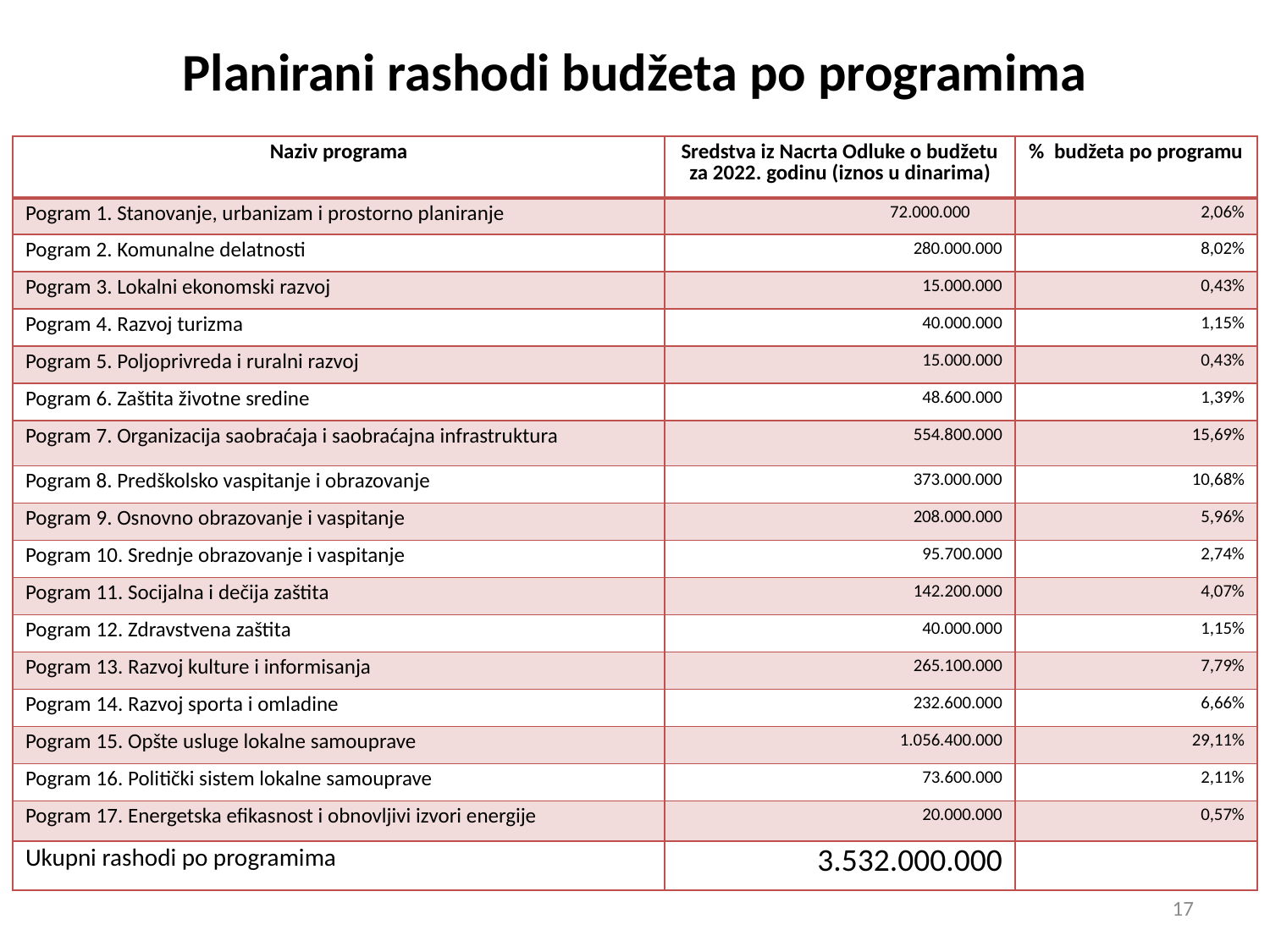

# Planirani rashodi budžeta po programima
| Naziv programa | Sredstva iz Nacrta Odluke o budžetu za 2022. godinu (iznos u dinarima) | % budžeta po programu |
| --- | --- | --- |
| Pogram 1. Stanovanje, urbanizam i prostorno planiranje | 72.000.000 | 2,06% |
| Pogram 2. Komunalne delatnosti | 280.000.000 | 8,02% |
| Pogram 3. Lokalni ekonomski razvoj | 15.000.000 | 0,43% |
| Pogram 4. Razvoj turizma | 40.000.000 | 1,15% |
| Pogram 5. Poljoprivreda i ruralni razvoj | 15.000.000 | 0,43% |
| Pogram 6. Zaštita životne sredine | 48.600.000 | 1,39% |
| Pogram 7. Organizacija saobraćaja i saobraćajna infrastruktura | 554.800.000 | 15,69% |
| Pogram 8. Predškolsko vaspitanje i obrazovanje | 373.000.000 | 10,68% |
| Pogram 9. Osnovno obrazovanje i vaspitanje | 208.000.000 | 5,96% |
| Pogram 10. Srednje obrazovanje i vaspitanje | 95.700.000 | 2,74% |
| Pogram 11. Socijalna i dečija zaštita | 142.200.000 | 4,07% |
| Pogram 12. Zdravstvena zaštita | 40.000.000 | 1,15% |
| Pogram 13. Razvoj kulture i informisanja | 265.100.000 | 7,79% |
| Pogram 14. Razvoj sporta i omladine | 232.600.000 | 6,66% |
| Pogram 15. Opšte usluge lokalne samouprave | 1.056.400.000 | 29,11% |
| Pogram 16. Politički sistem lokalne samouprave | 73.600.000 | 2,11% |
| Pogram 17. Energetska efikasnost i obnovljivi izvori energije | 20.000.000 | 0,57% |
| Ukupni rashodi po programima | 3.532.000.000 |  |
17